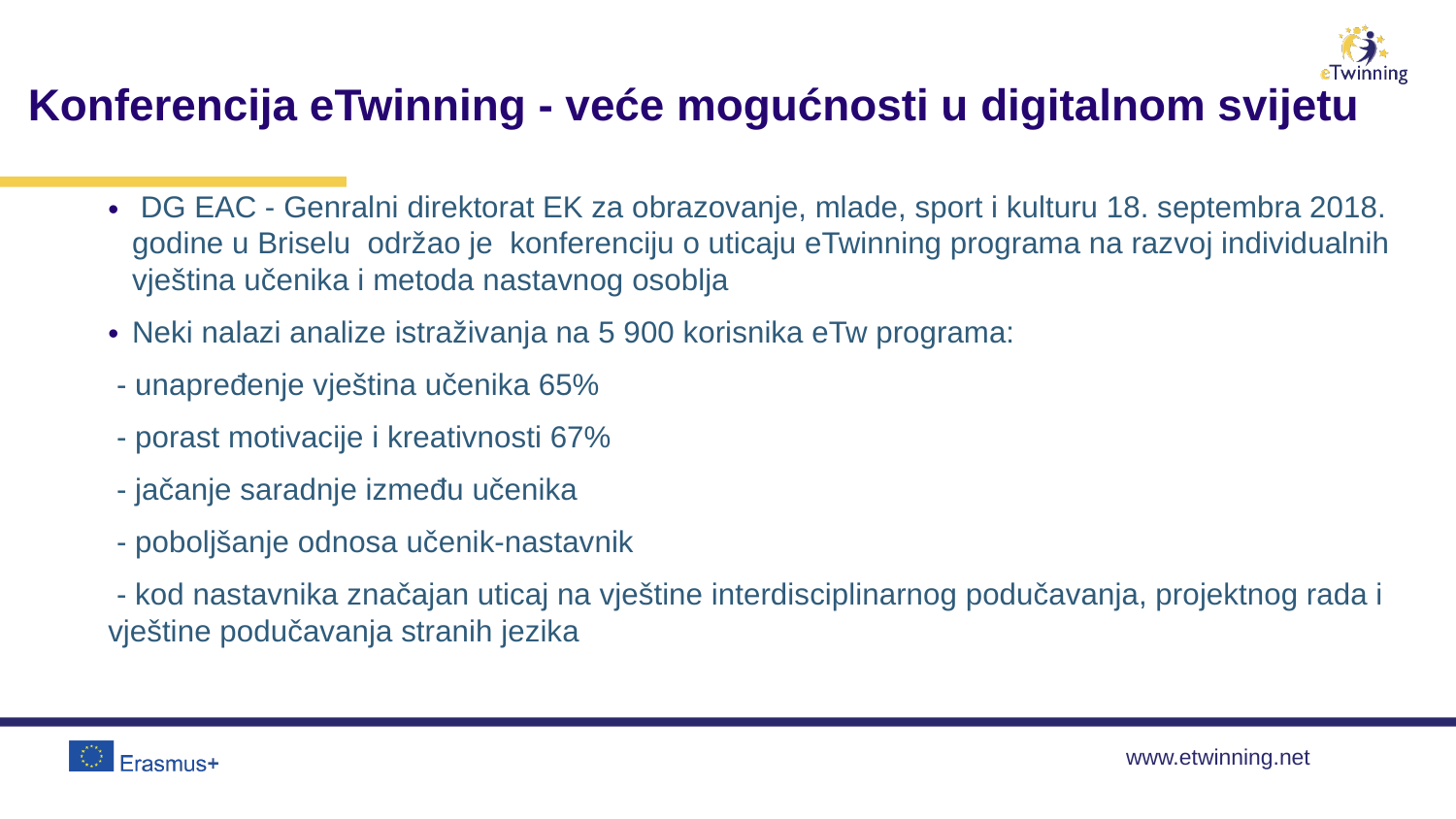

# Konferencija eTwinning - veće mogućnosti u digitalnom svijetu
 DG EAC - Genralni direktorat EK za obrazovanje, mlade, sport i kulturu 18. septembra 2018. godine u Briselu  održao je  konferenciju o uticaju eTwinning programa na razvoj individualnih vještina učenika i metoda nastavnog osoblja
Neki nalazi analize istraživanja na 5 900 korisnika eTw programa:
 - unapređenje vještina učenika 65%
 - porast motivacije i kreativnosti 67%
 - jačanje saradnje između učenika
 - poboljšanje odnosa učenik-nastavnik
 - kod nastavnika značajan uticaj na vještine interdisciplinarnog podučavanja, projektnog rada i vještine podučavanja stranih jezika